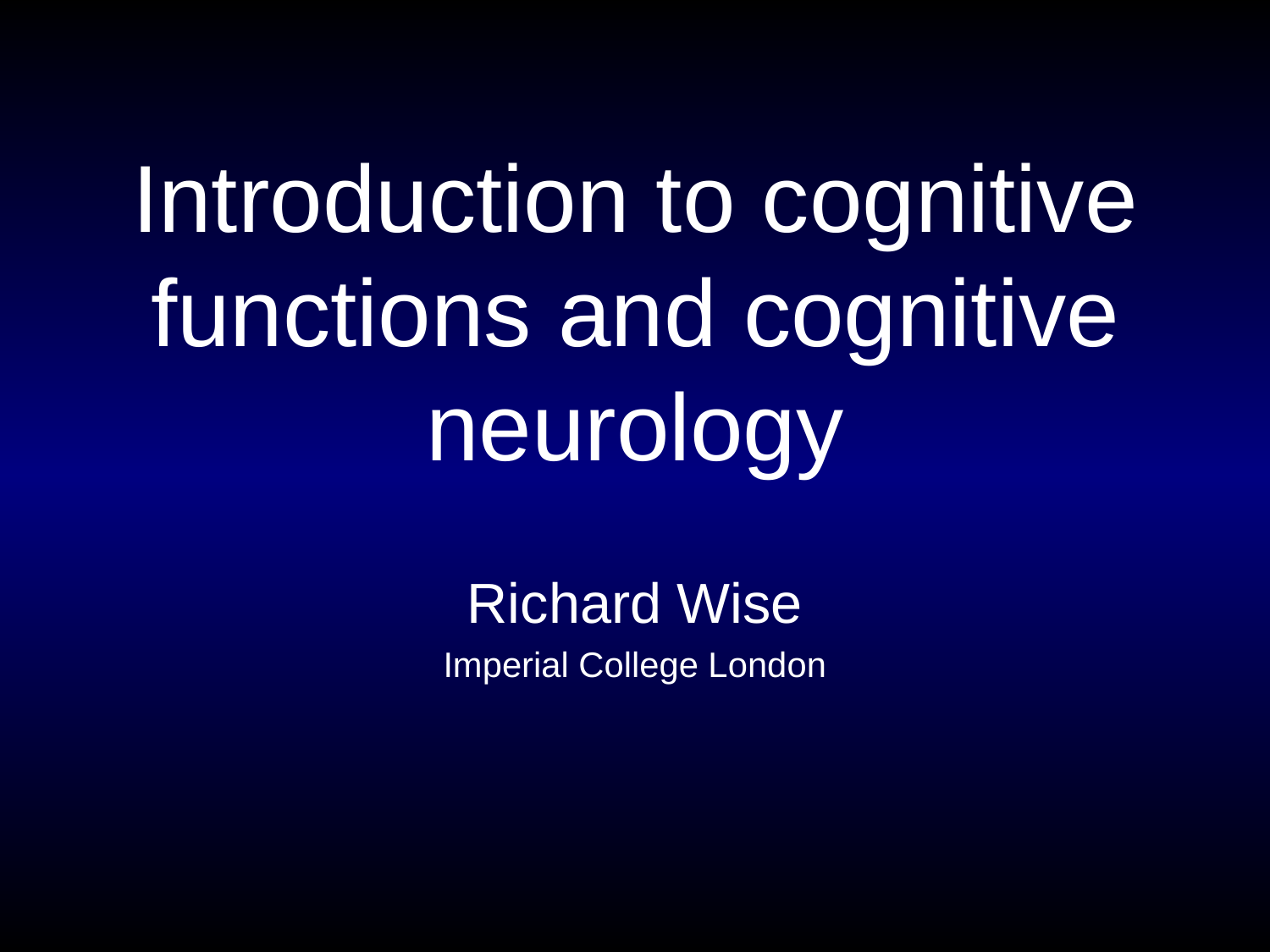

# Introduction to cognitive functions and cognitive neurology
Richard Wise
Imperial College London